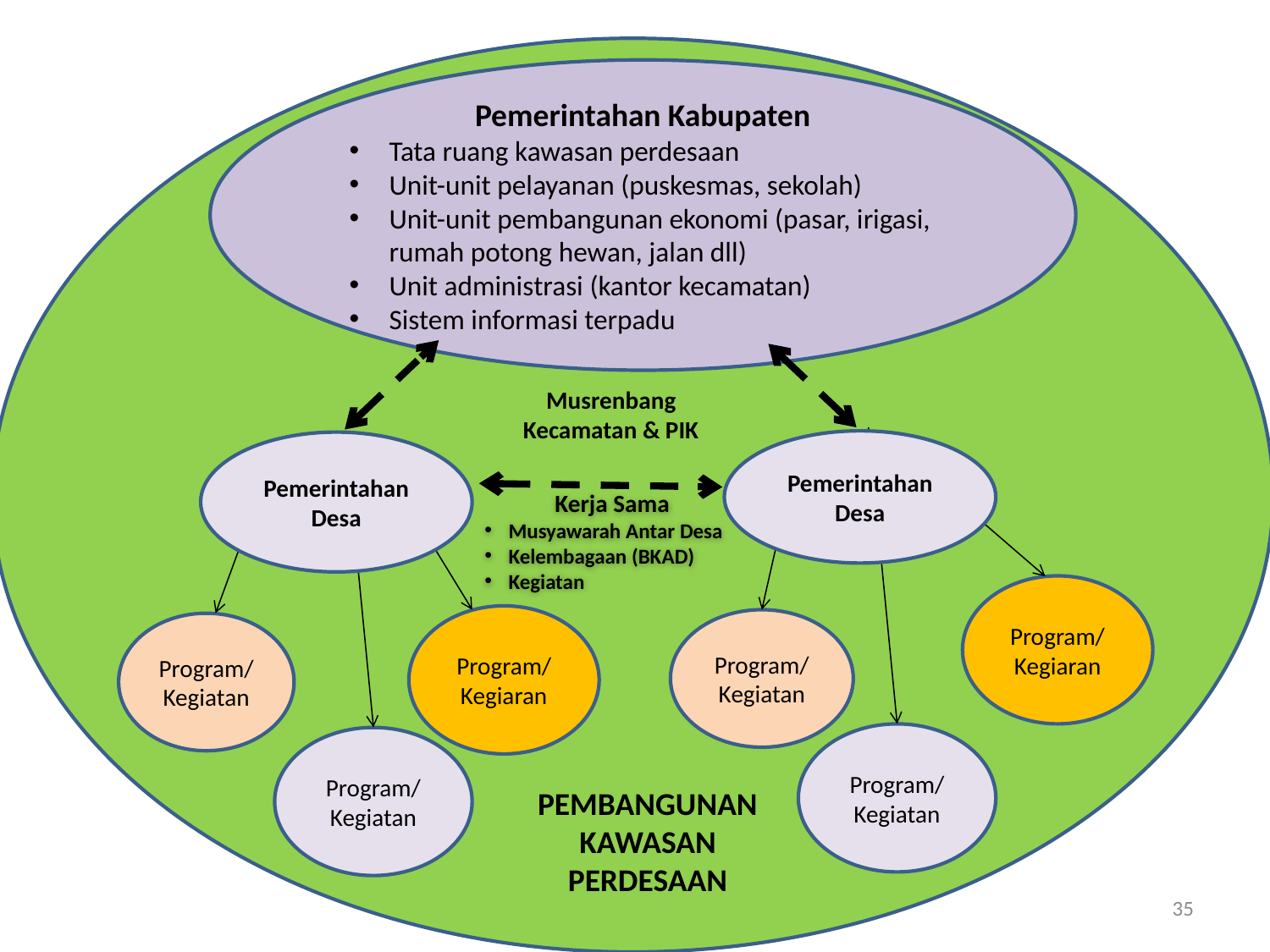

Pemerintahan Kabupaten
Tata ruang kawasan perdesaan
Unit-unit pelayanan (puskesmas, sekolah)
Unit-unit pembangunan ekonomi (pasar, irigasi, rumah potong hewan, jalan dll)
Unit administrasi (kantor kecamatan)
Sistem informasi terpadu
Musrenbang Kecamatan & PIK
Pemerintahan Desa
Pemerintahan Desa
Kerja Sama
Musyawarah Antar Desa
Kelembagaan (BKAD)
Kegiatan
Program/ Kegiaran
Program/ Kegiaran
Program/Kegiatan
Program/Kegiatan
Program/Kegiatan
Program/Kegiatan
PEMBANGUNAN KAWASAN PERDESAAN
35